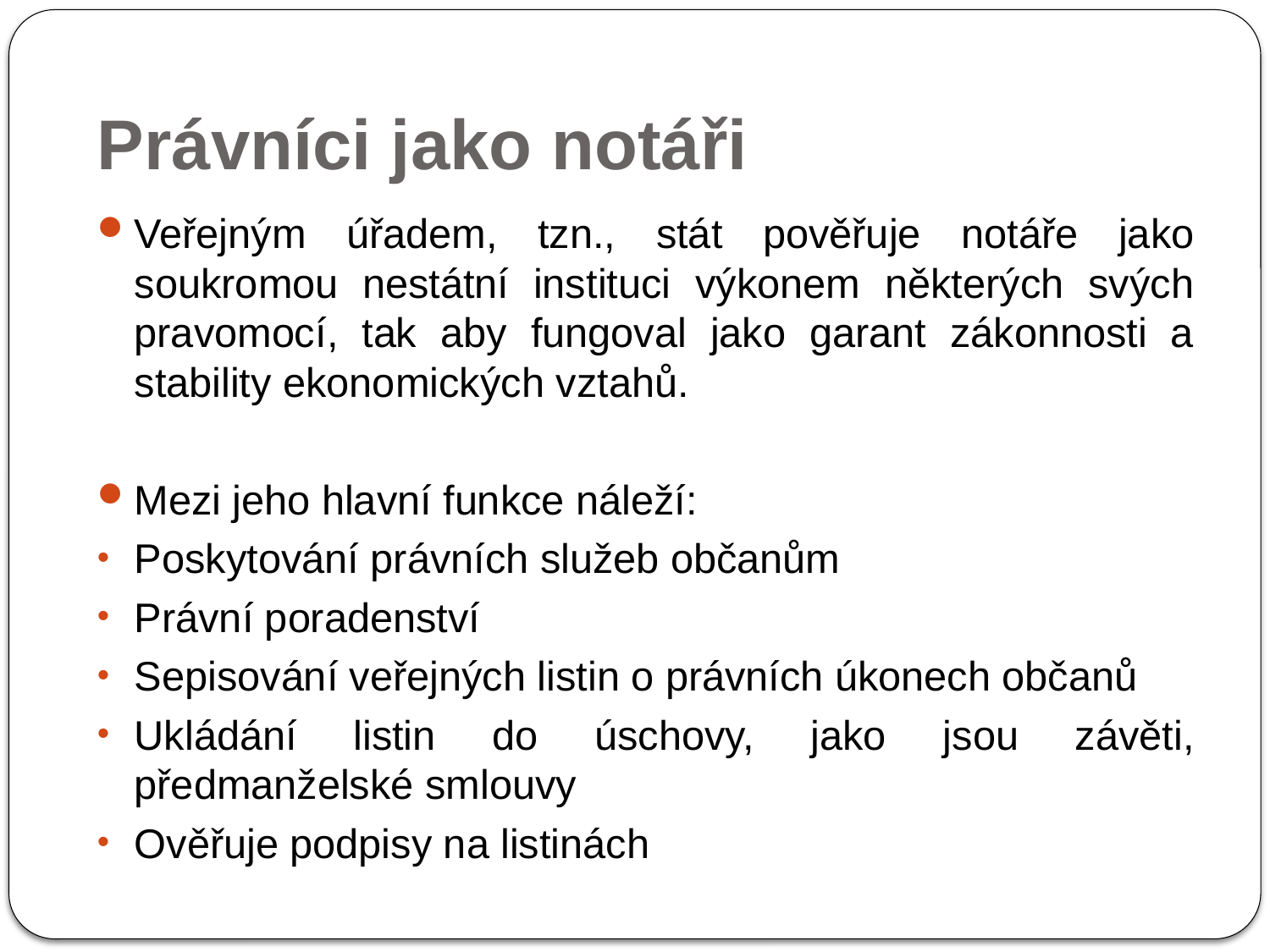

# Právníci jako notáři
Veřejným úřadem, tzn., stát pověřuje notáře jako soukromou nestátní instituci výkonem některých svých pravomocí, tak aby fungoval jako garant zákonnosti a stability ekonomických vztahů.

Mezi jeho hlavní funkce náleží:
Poskytování právních služeb občanům
Právní poradenství
Sepisování veřejných listin o právních úkonech občanů
Ukládání listin do úschovy, jako jsou závěti, předmanželské smlouvy
Ověřuje podpisy na listinách